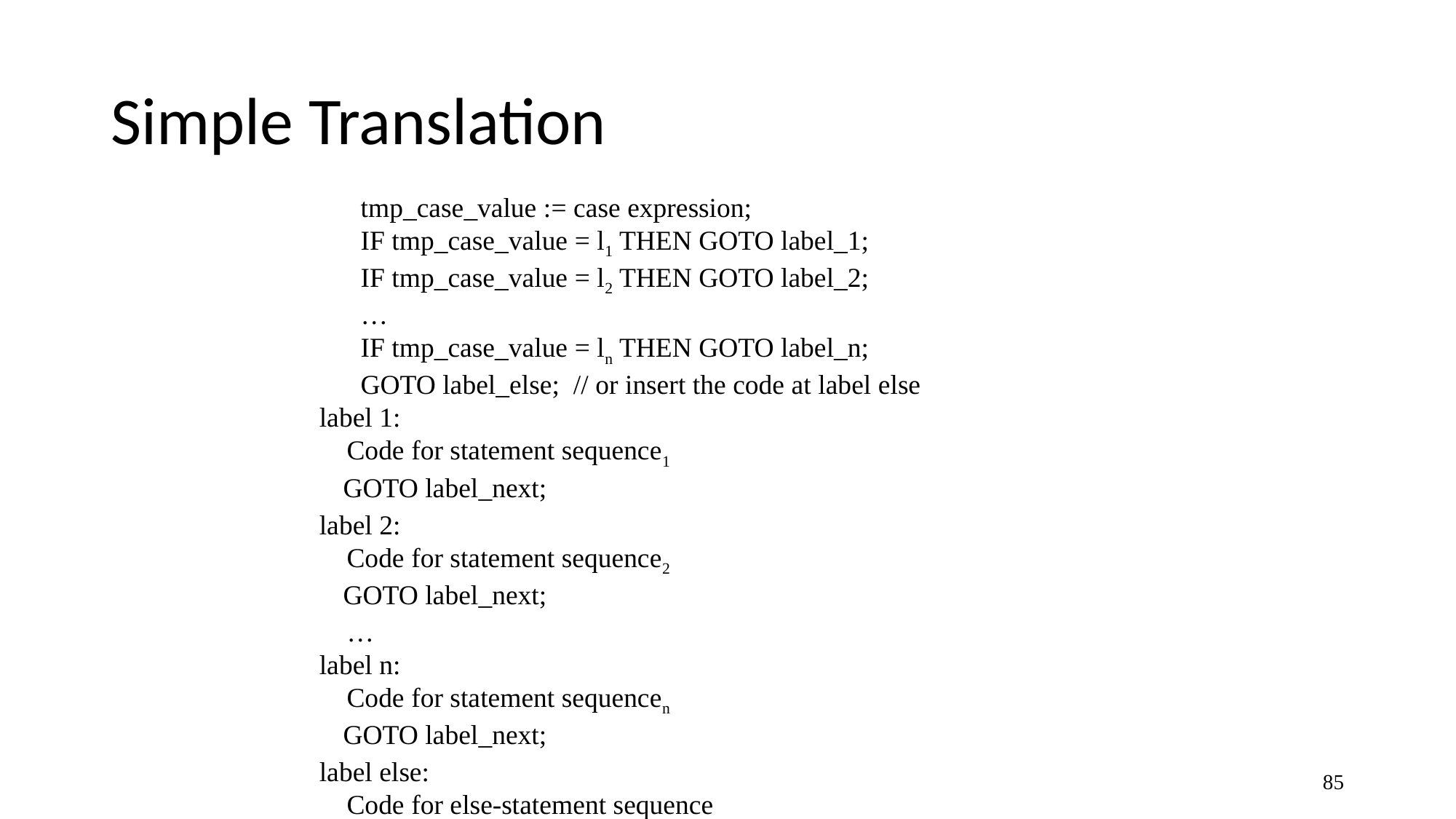

# Simple Translation
      tmp_case_value := case expression;
      IF tmp_case_value = l1 THEN GOTO label_1;
      IF tmp_case_value = l2 THEN GOTO label_2;
      …
      IF tmp_case_value = ln THEN GOTO label_n;
      GOTO label_else;  // or insert the code at label else
label 1:
    Code for statement sequence1
      GOTO label_next;
label 2:
    Code for statement sequence2
      GOTO label_next;
    …
label n:
    Code for statement sequencen
      GOTO label_next;
label else:
    Code for else-statement sequence
85